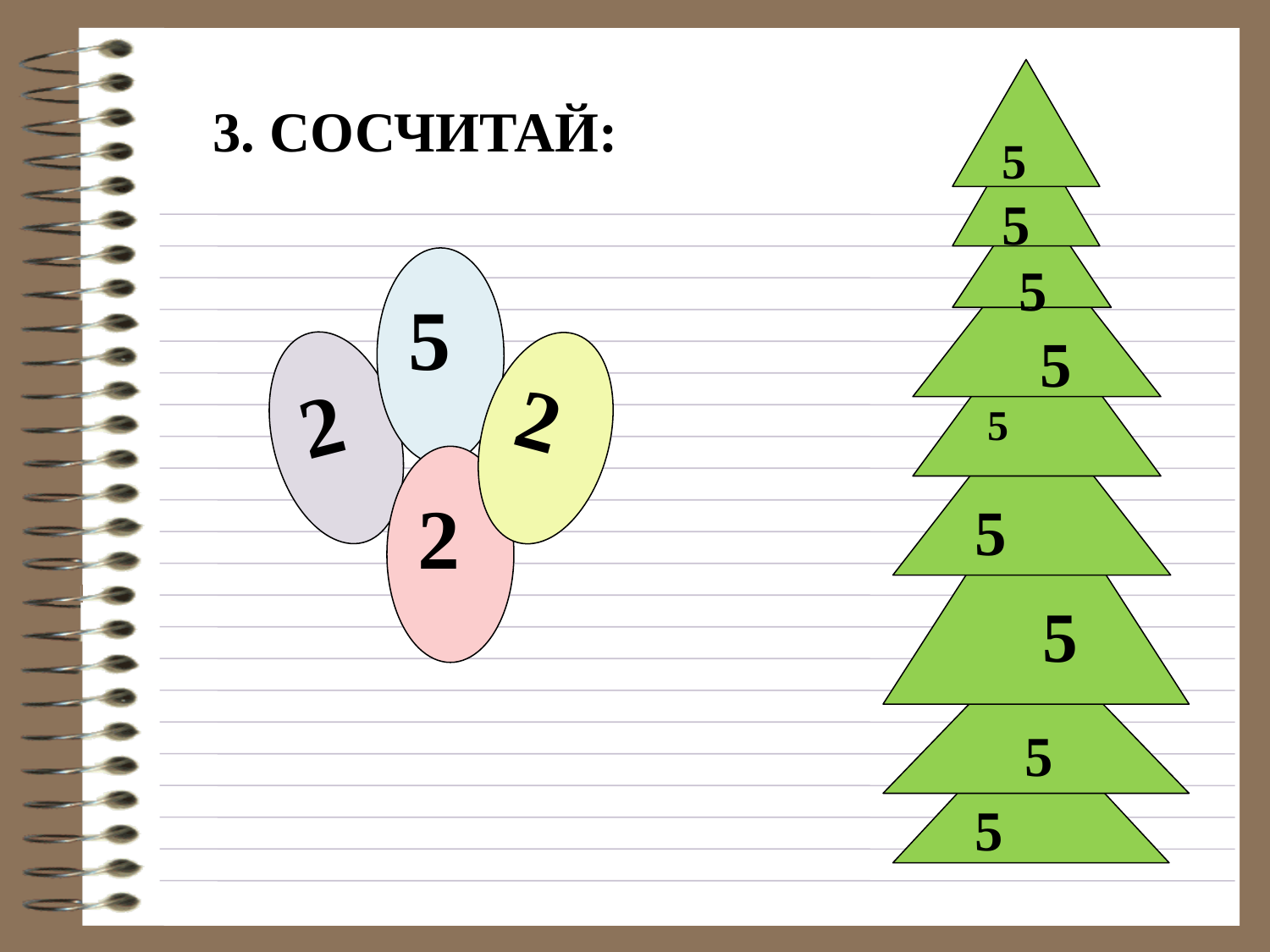

5
3. СОСЧИТАЙ:
5
 5
     5
5
5
2
2
5
2
    5
     5
5